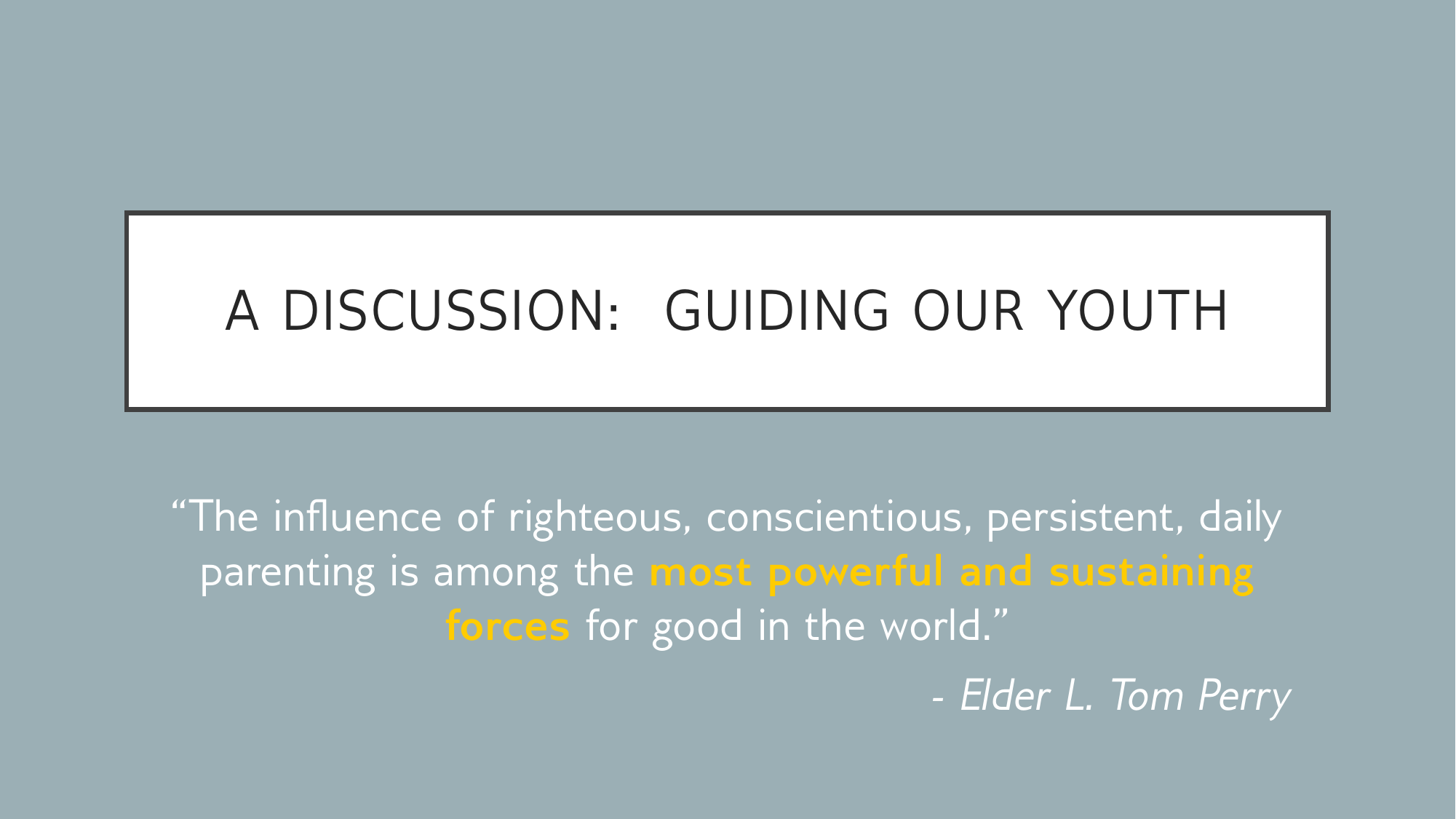

# A DISCUSSION:  GUIDING OUR YOUTH
“The influence of righteous, conscientious, persistent, daily parenting is among the most powerful and sustaining forces for good in the world.”
							- Elder L. Tom Perry